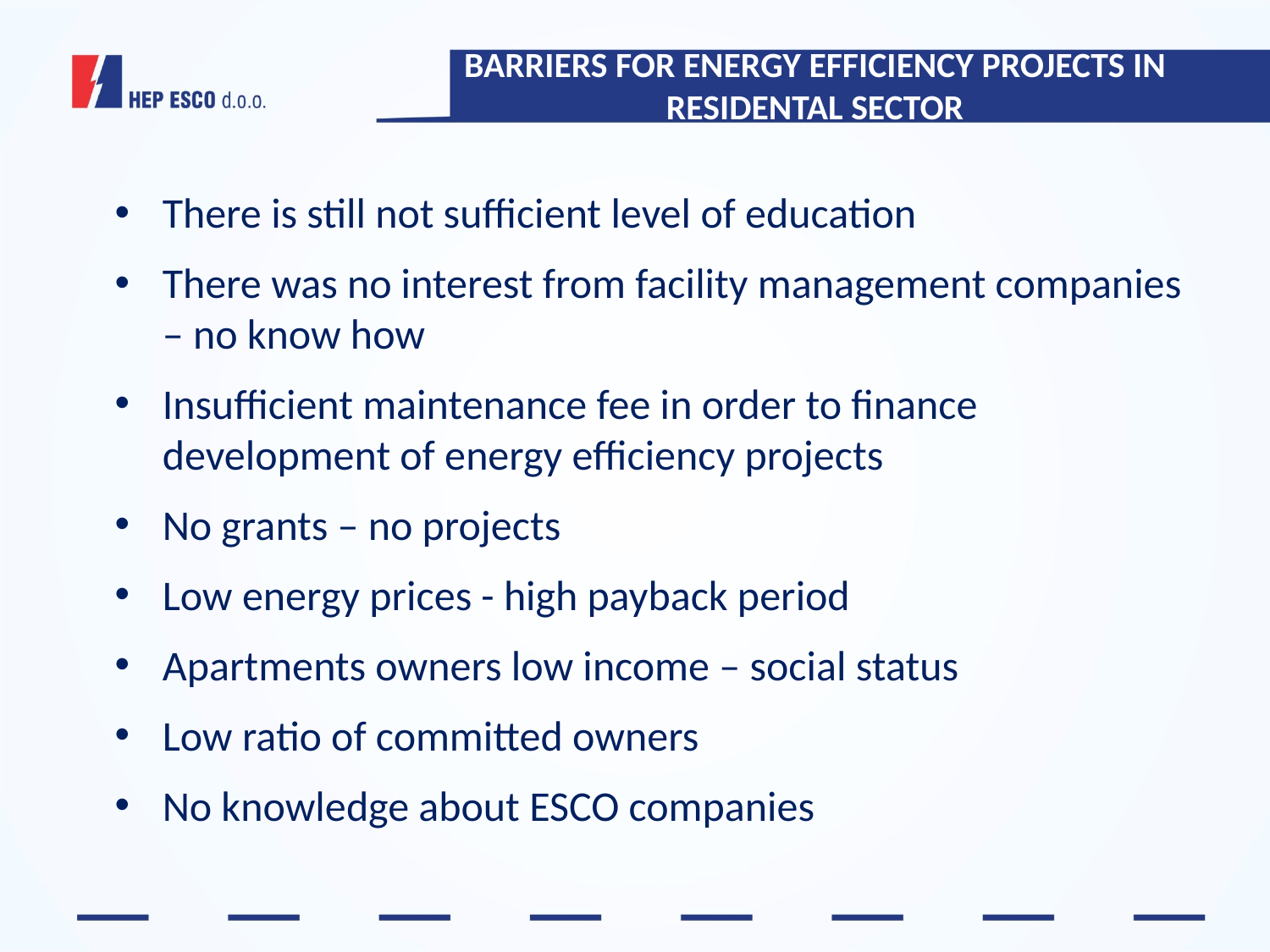

# BARRIERS FOR ENERGY EFFICIENCY PROJECTS IN RESIDENTAL SECTOR
There is still not sufficient level of education
There was no interest from facility management companies – no know how
Insufficient maintenance fee in order to finance development of energy efficiency projects
No grants – no projects
Low energy prices - high payback period
Apartments owners low income – social status
Low ratio of committed owners
No knowledge about ESCO companies